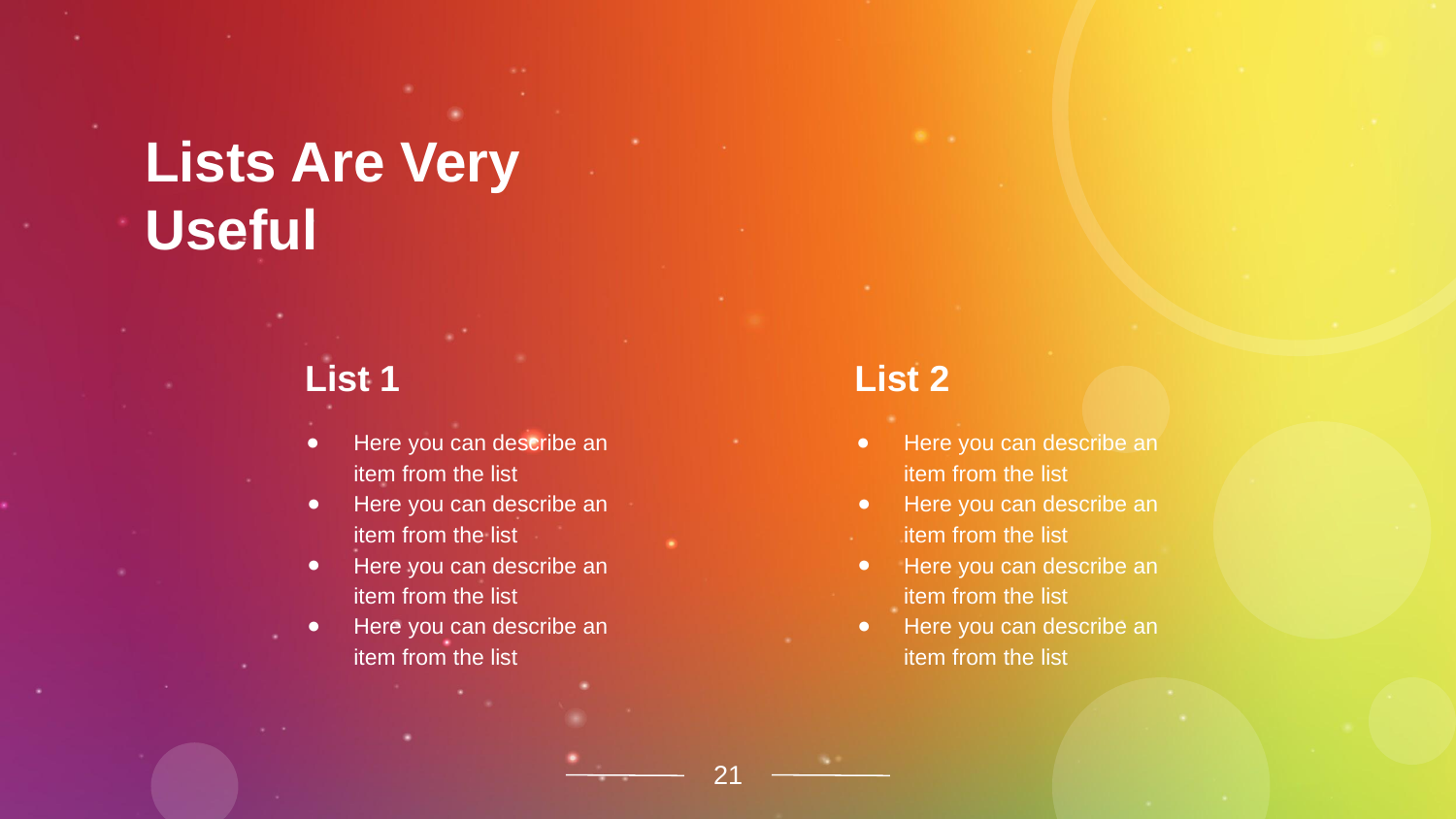

# Lists Are Very Useful
List 1
List 2
Here you can describe an item from the list
Here you can describe an item from the list
Here you can describe an item from the list
Here you can describe an item from the list
Here you can describe an item from the list
Here you can describe an item from the list
Here you can describe an item from the list
Here you can describe an item from the list
21